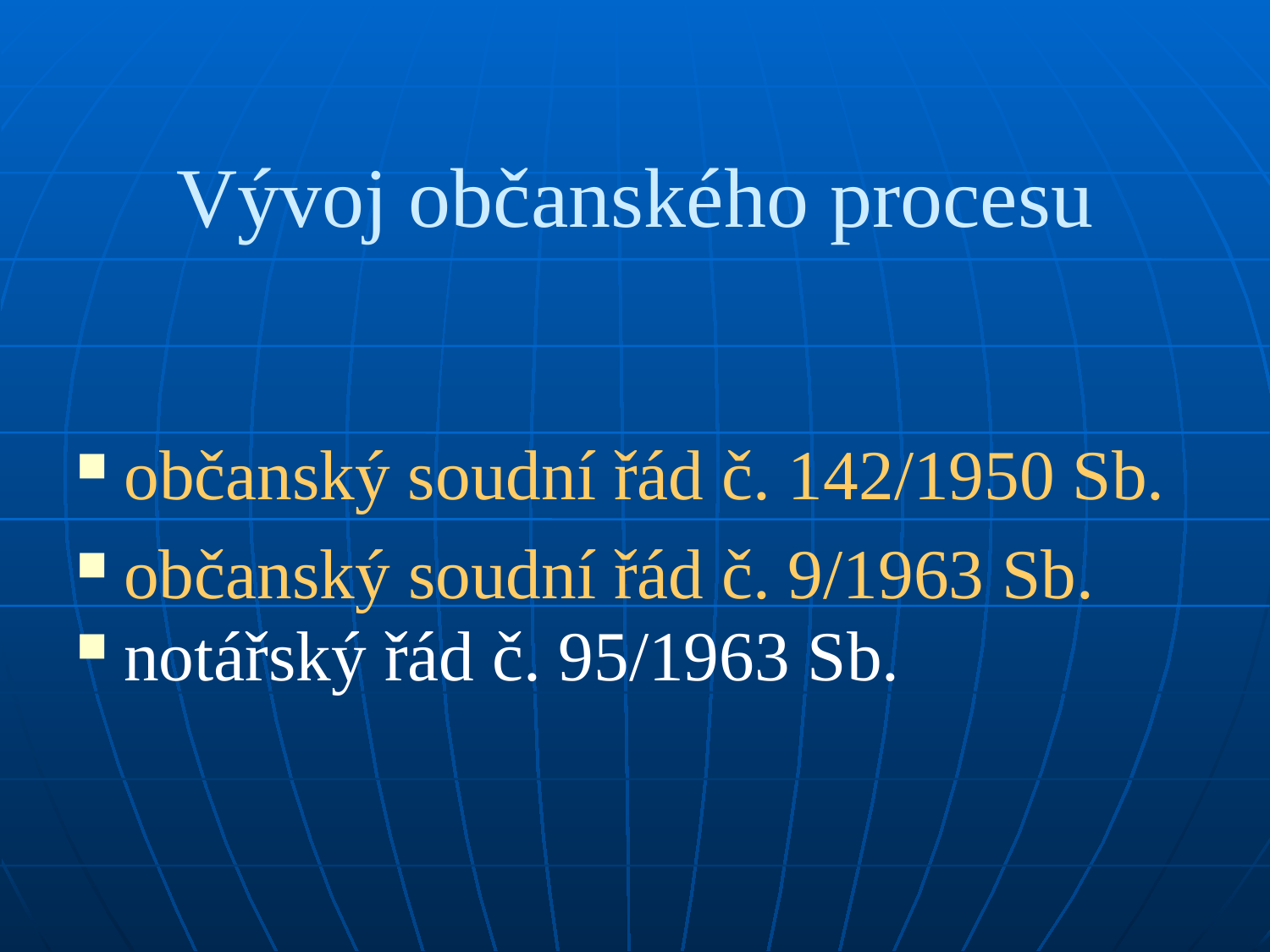

# Vývoj občanského procesu
občanský soudní řád č. 142/1950 Sb.
občanský soudní řád č. 9/1963 Sb.
notářský řád č. 95/1963 Sb.